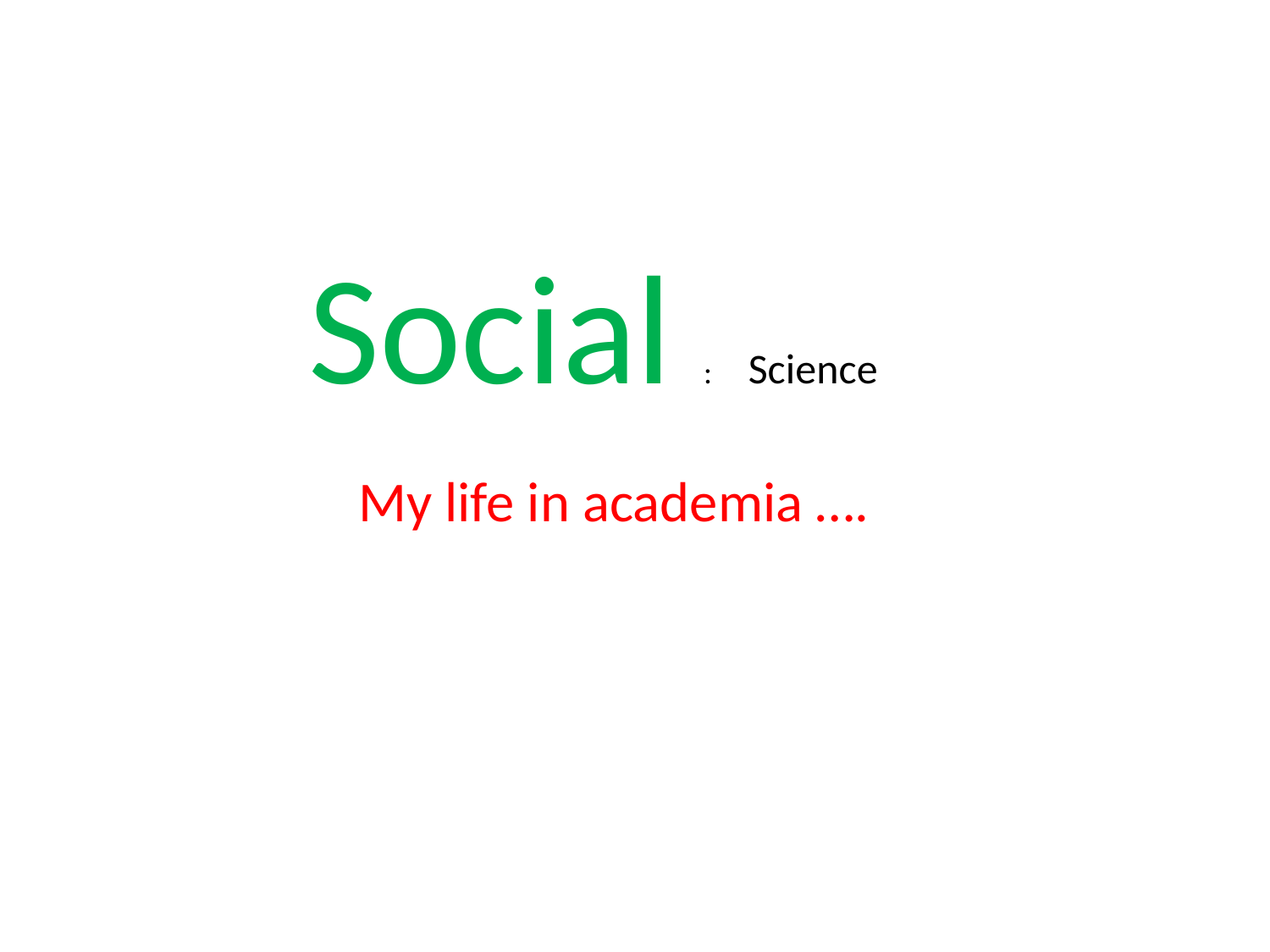

Social  :     Science

My life in academia ….